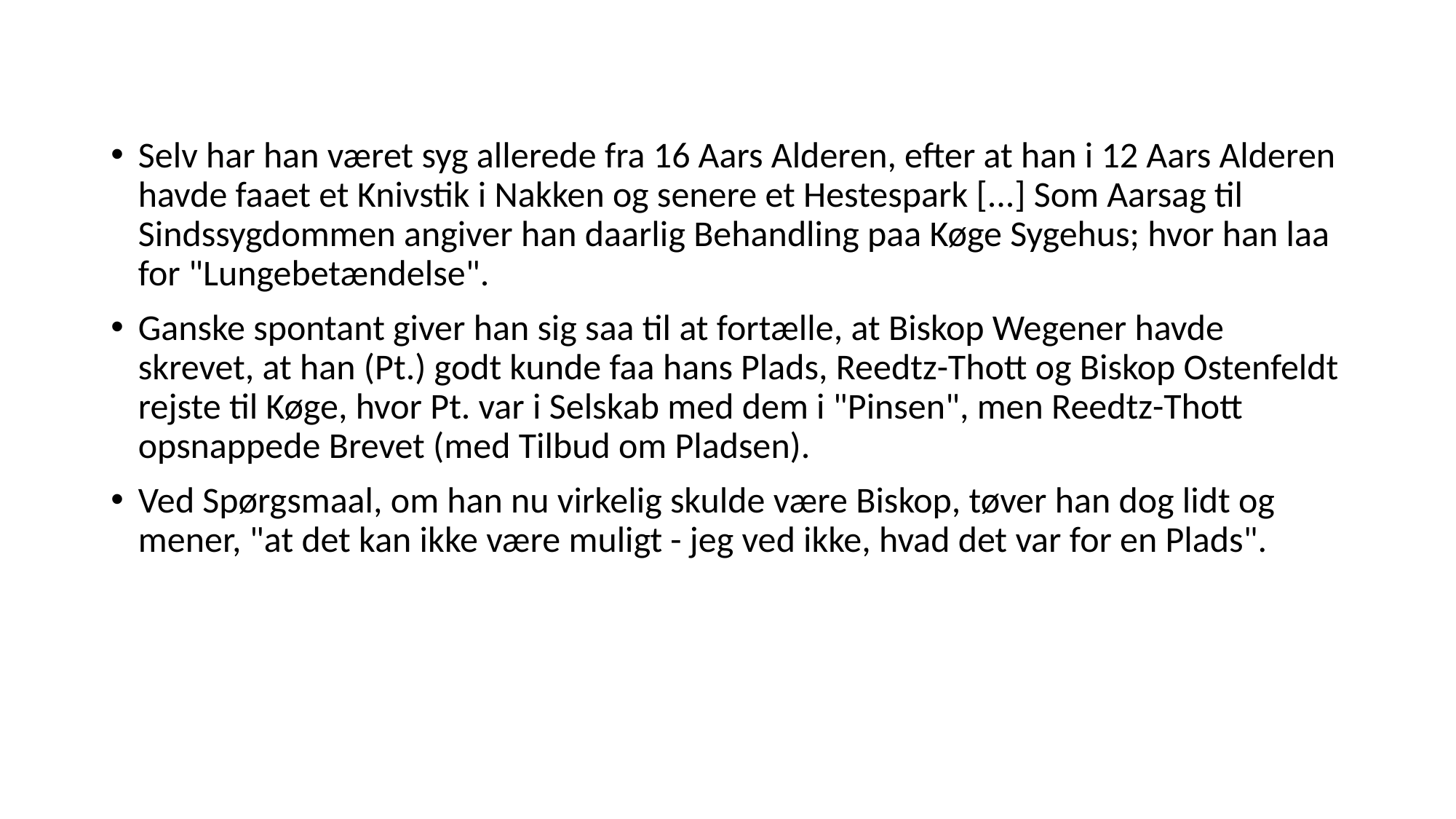

#
Selv har han været syg allerede fra 16 Aars Alderen, efter at han i 12 Aars Alderen havde faaet et Knivstik i Nakken og senere et Hestespark [...] Som Aarsag til Sindssygdommen angiver han daarlig Behandling paa Køge Sygehus; hvor han laa for "Lungebetændelse".
Ganske spontant giver han sig saa til at fortælle, at Biskop Wegener havde skrevet, at han (Pt.) godt kunde faa hans Plads, Reedtz-Thott og Biskop Ostenfeldt rejste til Køge, hvor Pt. var i Selskab med dem i "Pinsen", men Reedtz-Thott opsnappede Brevet (med Tilbud om Pladsen).
Ved Spørgsmaal, om han nu virkelig skulde være Biskop, tøver han dog lidt og mener, "at det kan ikke være muligt - jeg ved ikke, hvad det var for en Plads".